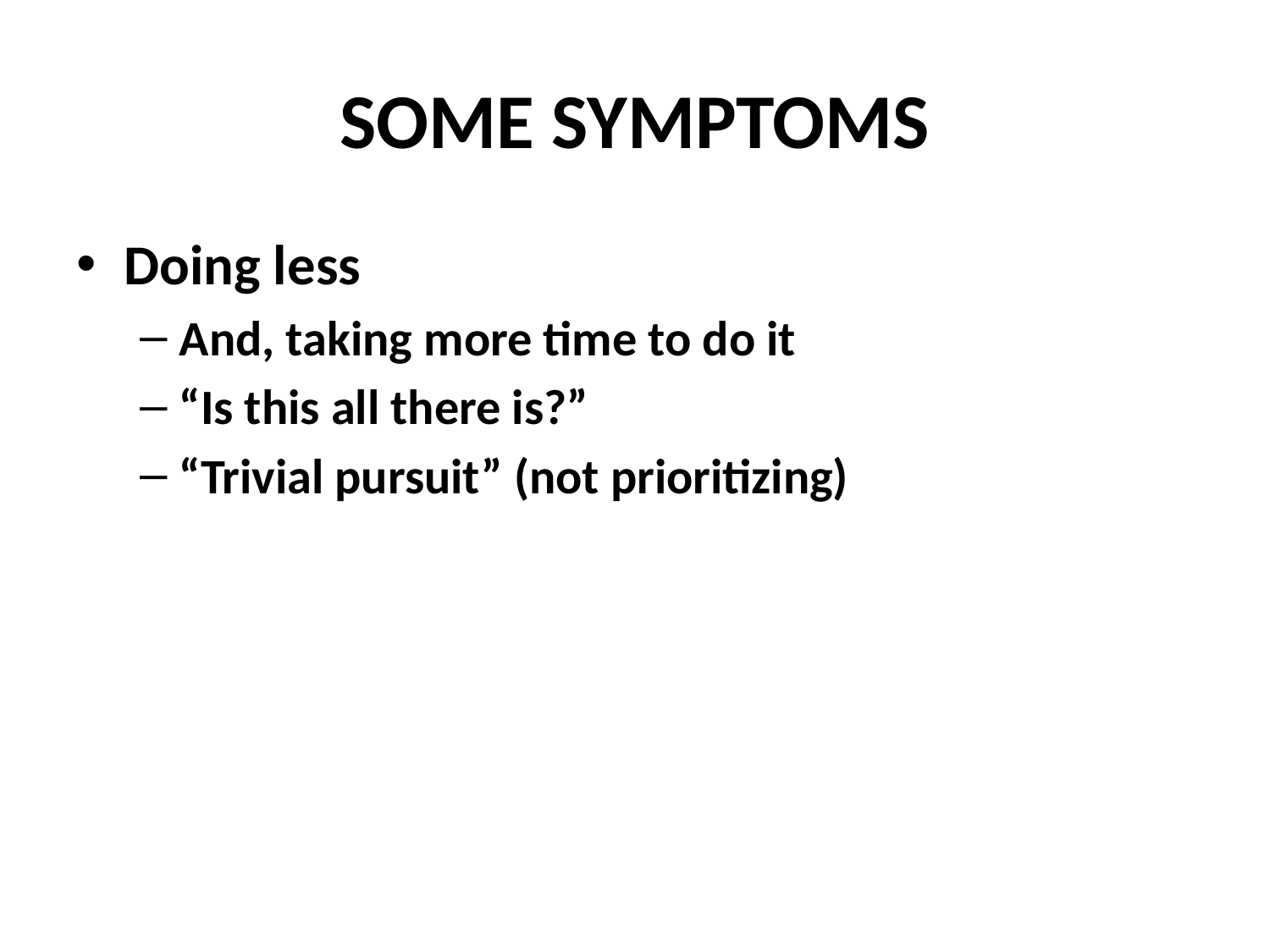

# SOME SYMPTOMS
Doing less
And, taking more time to do it
“Is this all there is?”
“Trivial pursuit” (not prioritizing)